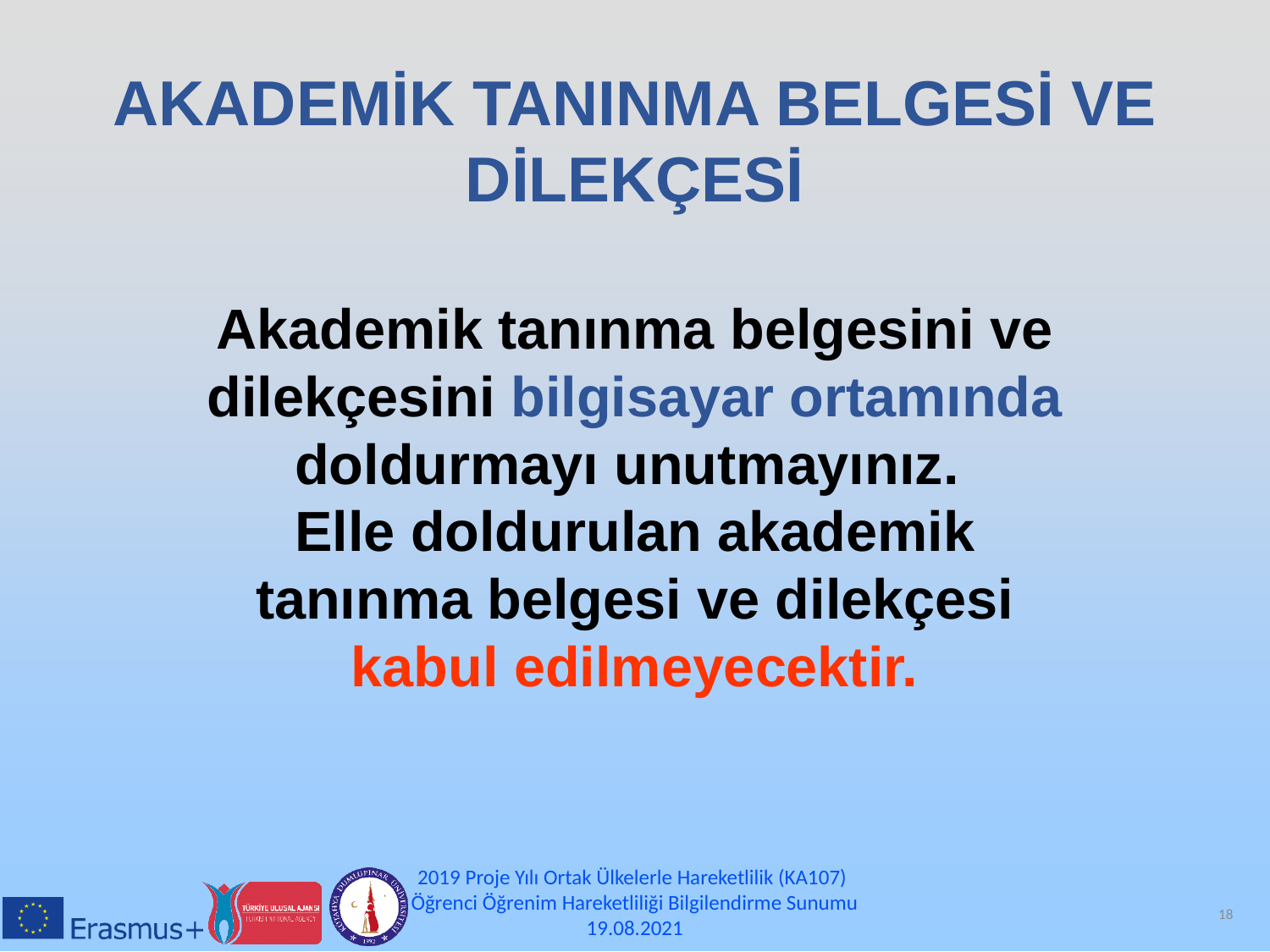

AKADEMİK TANINMA BELGESİ VE DİLEKÇESİ
Akademik tanınma belgesini ve dilekçesini bilgisayar ortamında doldurmayı unutmayınız.
Elle doldurulan akademik tanınma belgesi ve dilekçesi kabul edilmeyecektir.
2019 Proje Yılı Ortak Ülkelerle Hareketlilik (KA107)
Öğrenci Öğrenim Hareketliliği Bilgilendirme Sunumu
19.08.2021

18